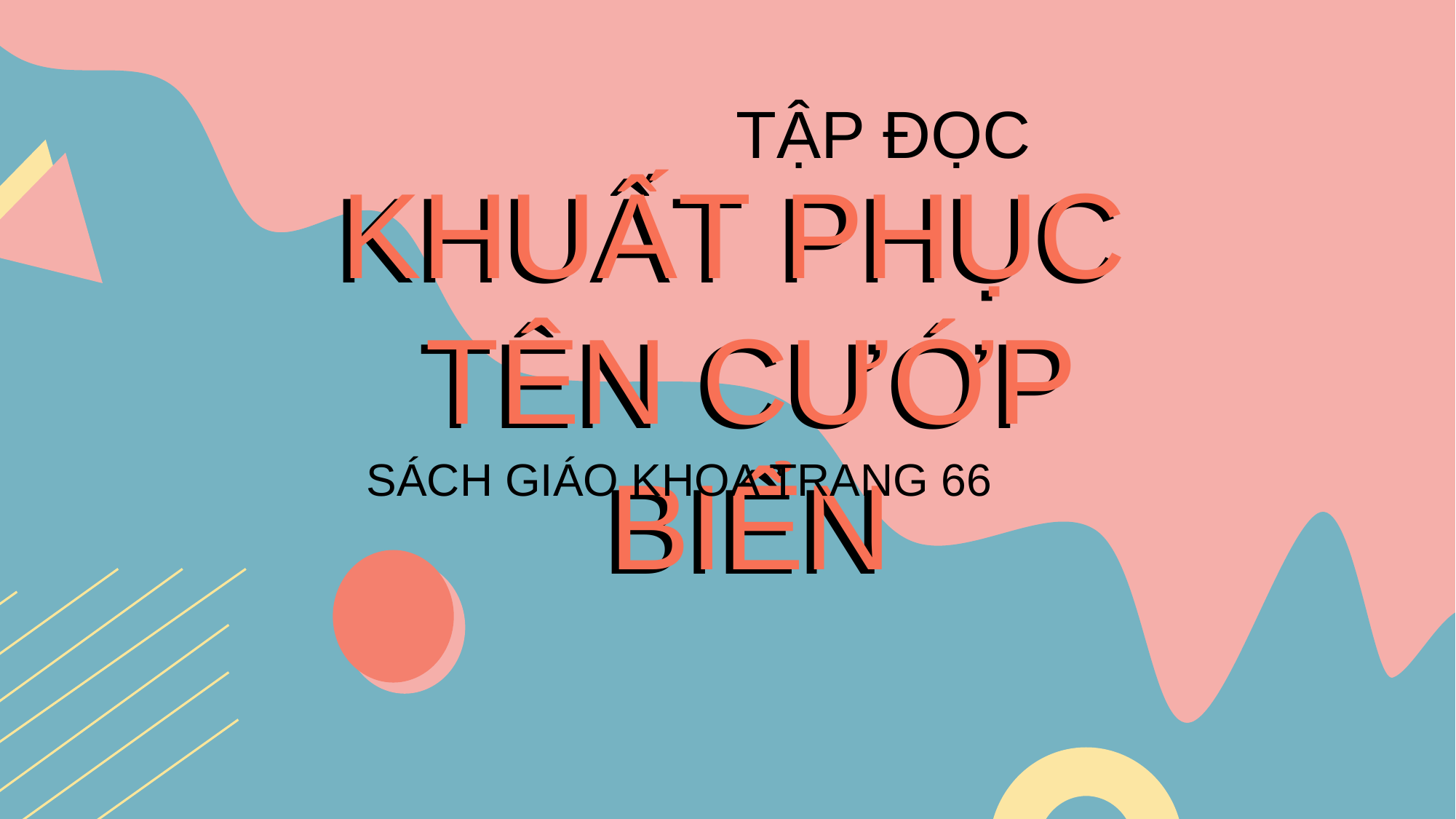

TẬP ĐỌC
KHUẤT PHỤC
TÊN CƯỚP BIỂN
KHUẤT PHỤC
TÊN CƯỚP BIỂN

SÁCH GIÁO KHOA TRANG 66